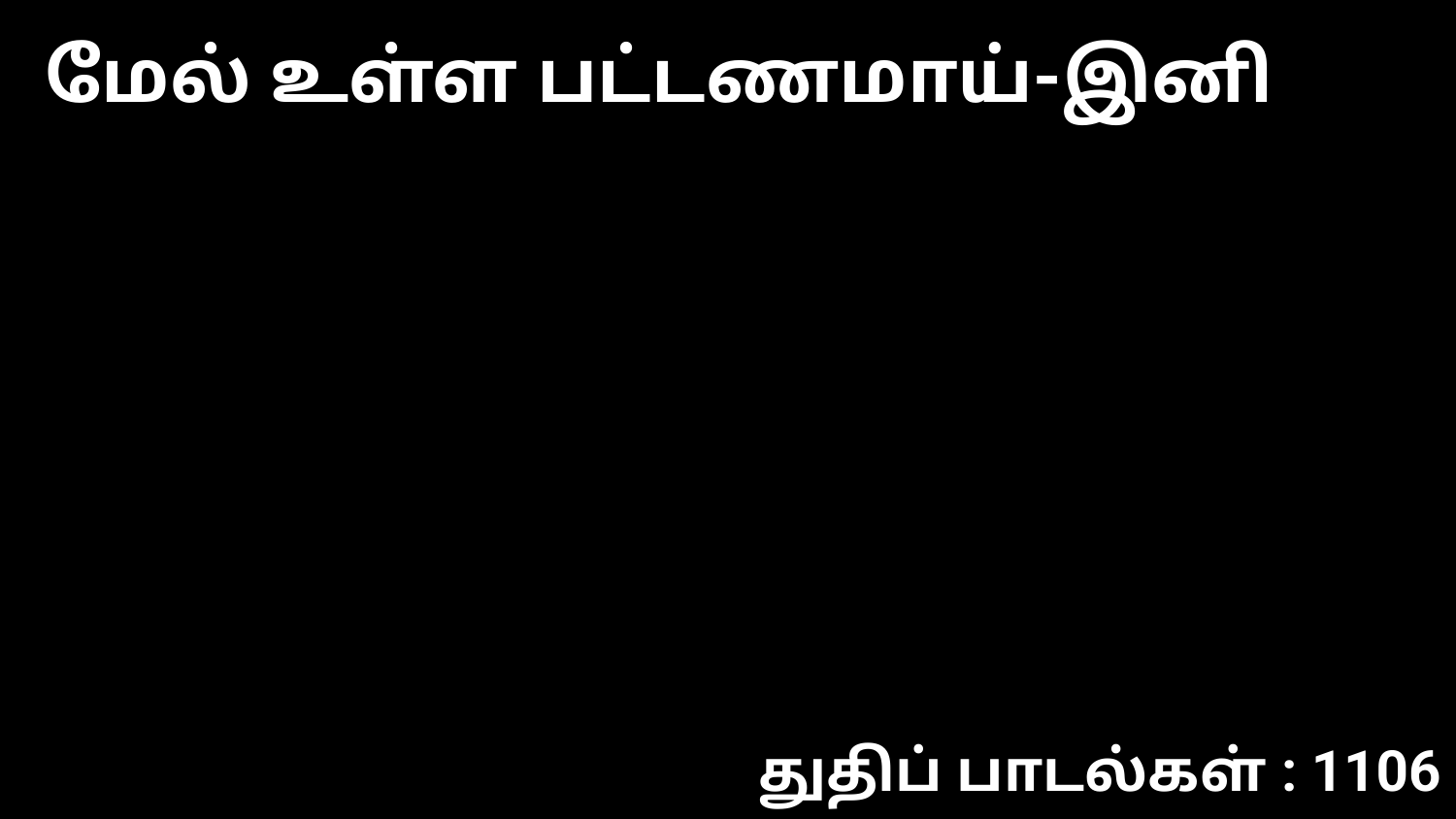

மேல் உள்ள பட்டணமாய்-இனி
துதிப் பாடல்கள் : 1106